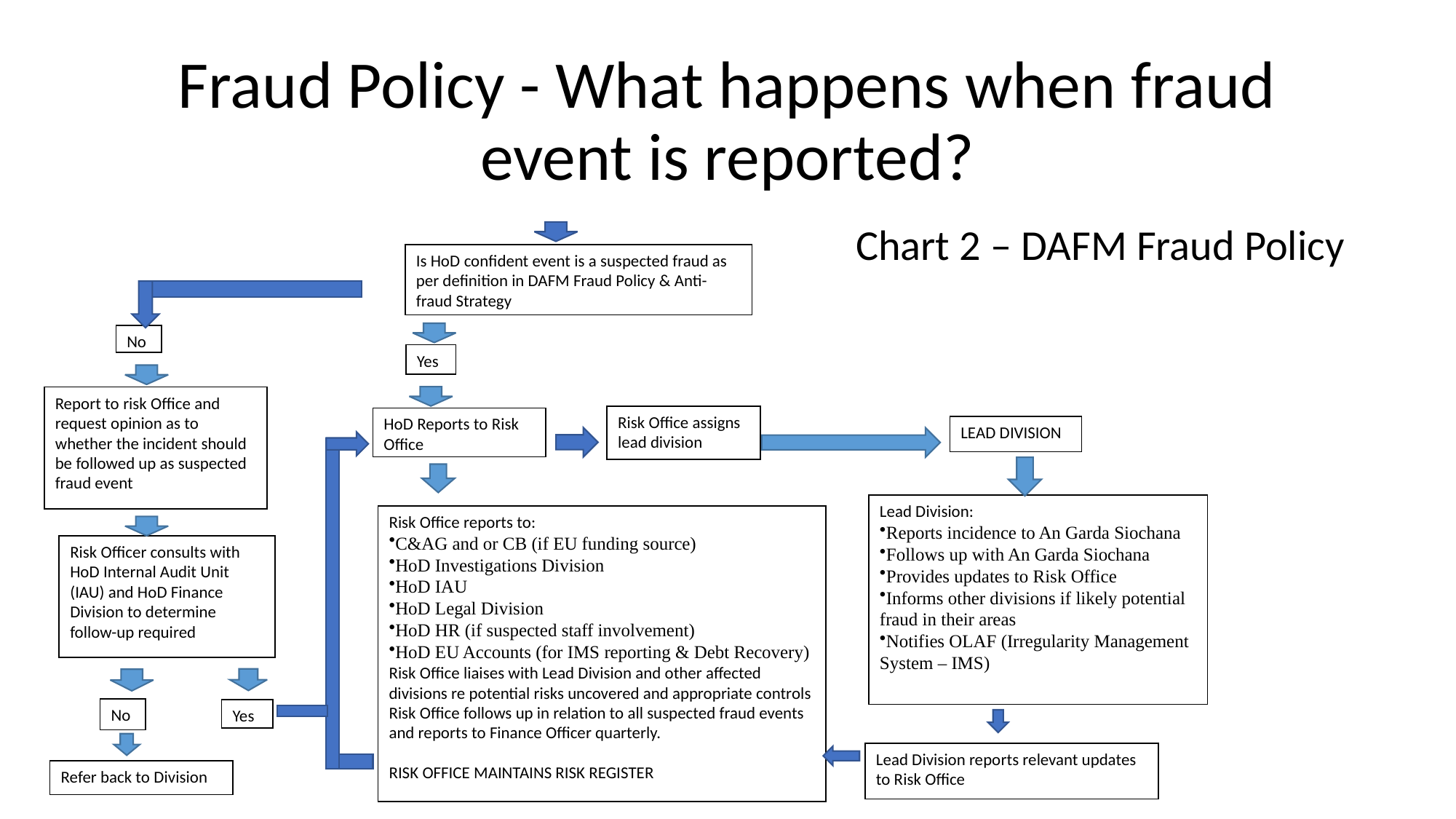

# Fraud Policy - What happens when fraud event is reported?

Chart 2 – DAFM Fraud Policy

Is HoD confident event is a suspected fraud as per definition in DAFM Fraud Policy & Anti-fraud Strategy

No

Yes

Report to risk Office and request opinion as to whether the incident should be followed up as suspected fraud event
Risk Office assigns lead division
HoD Reports to Risk Office
LEAD DIVISION

Lead Division:
Reports incidence to An Garda Siochana
Follows up with An Garda Siochana
Provides updates to Risk Office
Informs other divisions if likely potential fraud in their areas
Notifies OLAF (Irregularity Management System – IMS)
Risk Office reports to:
C&AG and or CB (if EU funding source)
HoD Investigations Division
HoD IAU
HoD Legal Division
HoD HR (if suspected staff involvement)
HoD EU Accounts (for IMS reporting & Debt Recovery)
Risk Office liaises with Lead Division and other affected divisions re potential risks uncovered and appropriate controls
Risk Office follows up in relation to all suspected fraud events and reports to Finance Officer quarterly.

RISK OFFICE MAINTAINS RISK REGISTER

Risk Officer consults with HoD Internal Audit Unit (IAU) and HoD Finance Division to determine follow-up required

No
Yes

Lead Division reports relevant updates to Risk Office

Refer back to Division